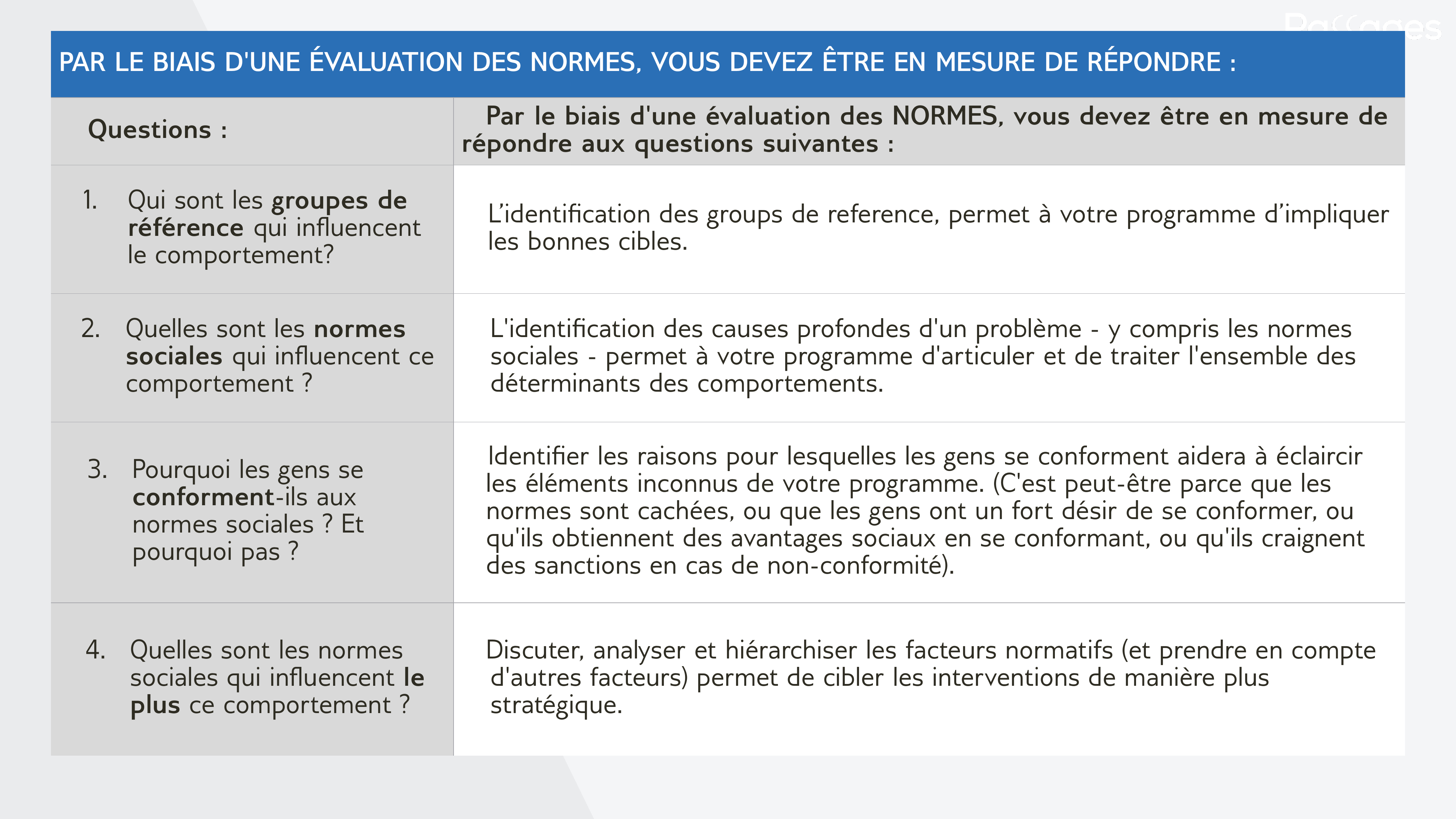

| Par le biais d'une évaluation des NORMES, vous devez être en mesure de répondre : |  |
| --- | --- |
| Questions : | Par le biais d'une évaluation des NORMES, vous devez être en mesure de répondre aux questions suivantes : |
| Qui sont les groupes de référence qui influencent le comportement? | L’identification des groups de reference, permet à votre programme d’impliquer les bonnes cibles. |
| Quelles sont les normes sociales qui influencent ce comportement ? | L'identification des causes profondes d'un problème - y compris les normes sociales - permet à votre programme d'articuler et de traiter l'ensemble des déterminants des comportements. |
| Pourquoi les gens se conforment-ils aux normes sociales ? Et pourquoi pas ? | Identifier les raisons pour lesquelles les gens se conforment aidera à éclaircir les éléments inconnus de votre programme. (C'est peut-être parce que les normes sont cachées, ou que les gens ont un fort désir de se conformer, ou qu'ils obtiennent des avantages sociaux en se conformant, ou qu'ils craignent des sanctions en cas de non-conformité). |
| Quelles sont les normes sociales qui influencent le plus ce comportement ? | Discuter, analyser et hiérarchiser les facteurs normatifs (et prendre en compte d'autres facteurs) permet de cibler les interventions de manière plus stratégique. |